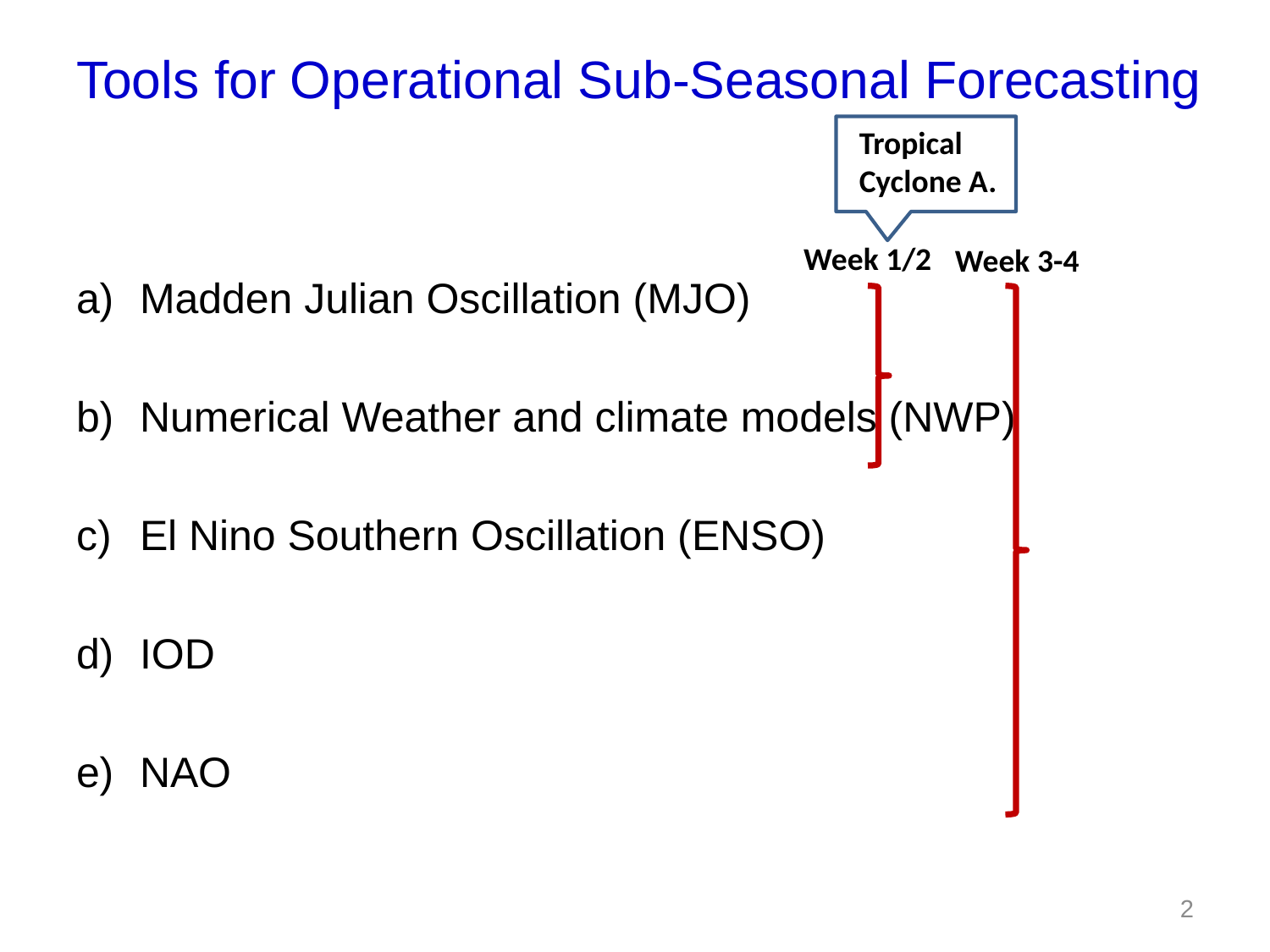

# Tools for Operational Sub-Seasonal Forecasting

Tropical Cyclone A.
Week 1/2
Week 3-4
Madden Julian Oscillation (MJO)

Numerical Weather and climate models (NWP)

El Nino Southern Oscillation (ENSO)

IOD

NAO

2